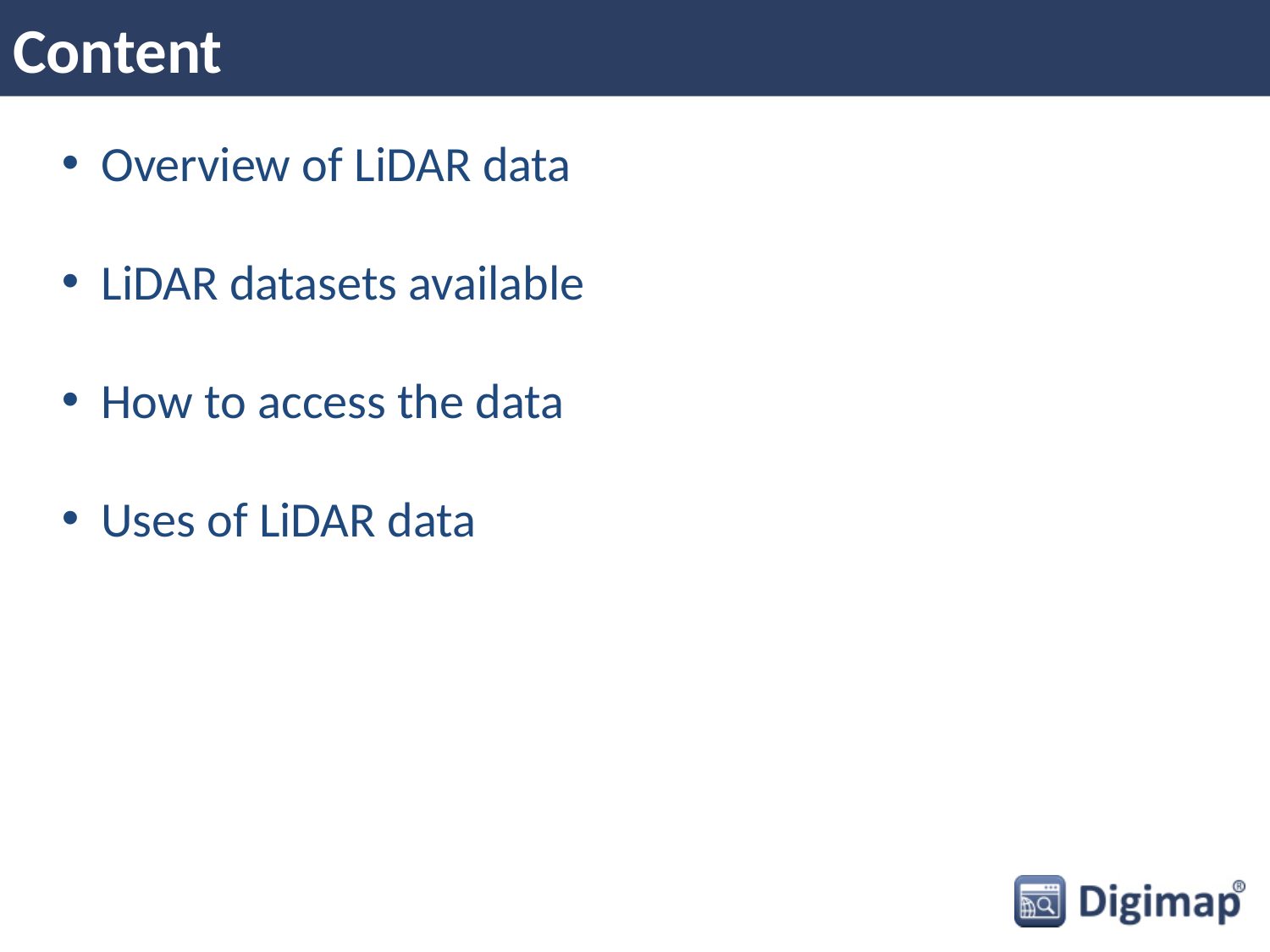

Content
Overview of LiDAR data

LiDAR datasets available

How to access the data

Uses of LiDAR data